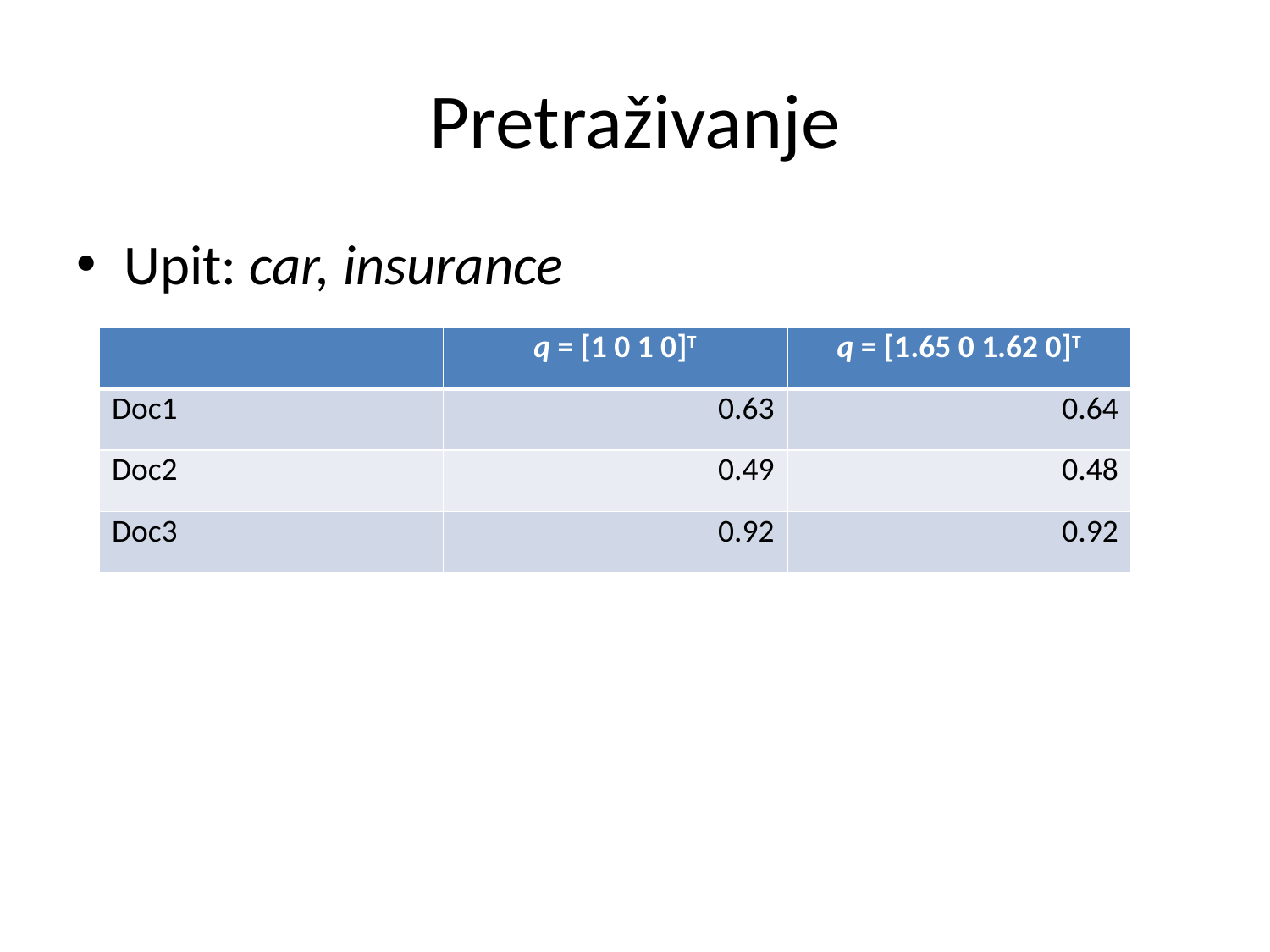

# Pretraživanje
Upit: car, insurance

|  | q = [1 0 1 0]T | q = [1.65 0 1.62 0]T |
| --- | --- | --- |
| Doc1 | 0.63 | 0.64 |
| Doc2 | 0.49 | 0.48 |
| Doc3 | 0.92 | 0.92 |